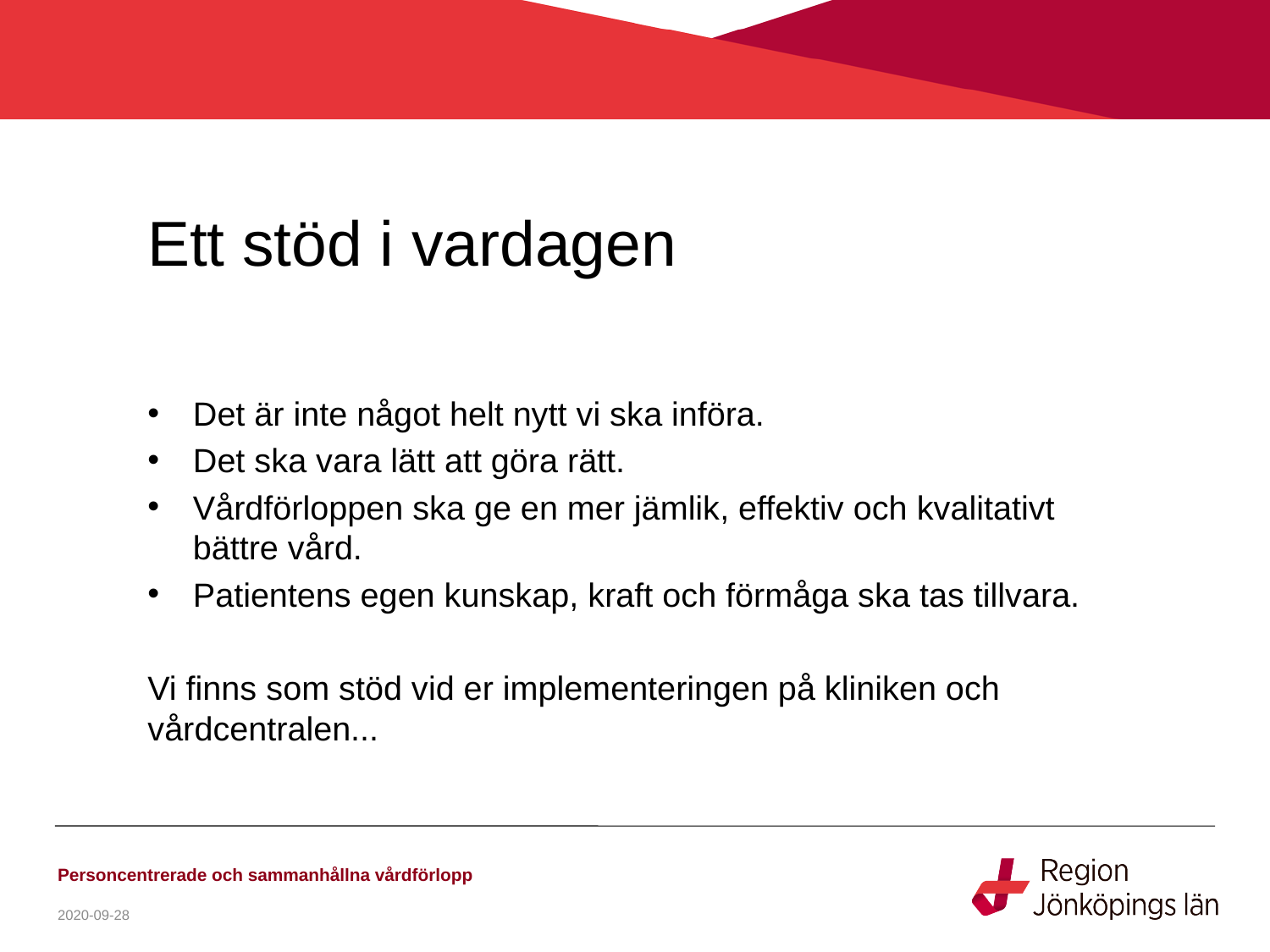

# Ett stöd i vardagen
Det är inte något helt nytt vi ska införa.
Det ska vara lätt att göra rätt.
Vårdförloppen ska ge en mer jämlik, effektiv och kvalitativt bättre vård.
Patientens egen kunskap, kraft och förmåga ska tas tillvara.

Vi finns som stöd vid er implementeringen på kliniken och vårdcentralen...

Personcentrerade och sammanhållna vårdförlopp
2020-09-28